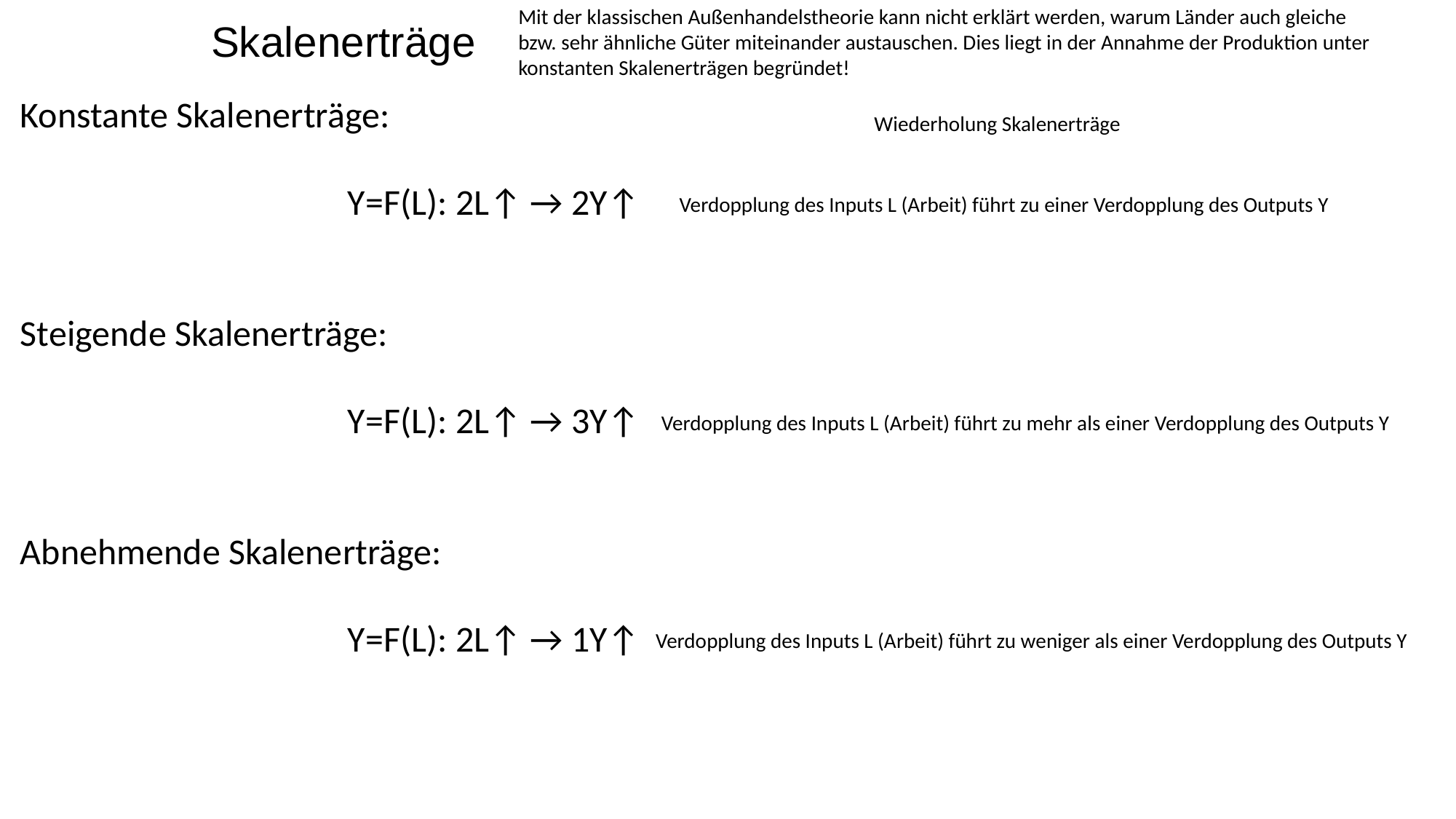

Mit der klassischen Außenhandelstheorie kann nicht erklärt werden, warum Länder auch gleiche bzw. sehr ähnliche Güter miteinander austauschen. Dies liegt in der Annahme der Produktion unter konstanten Skalenerträgen begründet!

Skalenerträge
Konstante Skalenerträge:

			Y=F(L): 2L↑ → 2Y↑

Steigende Skalenerträge:

			Y=F(L): 2L↑ → 3Y↑

Abnehmende Skalenerträge:

			Y=F(L): 2L↑ → 1Y↑

Wiederholung Skalenerträge

Verdopplung des Inputs L (Arbeit) führt zu einer Verdopplung des Outputs Y

Verdopplung des Inputs L (Arbeit) führt zu mehr als einer Verdopplung des Outputs Y

Verdopplung des Inputs L (Arbeit) führt zu weniger als einer Verdopplung des Outputs Y